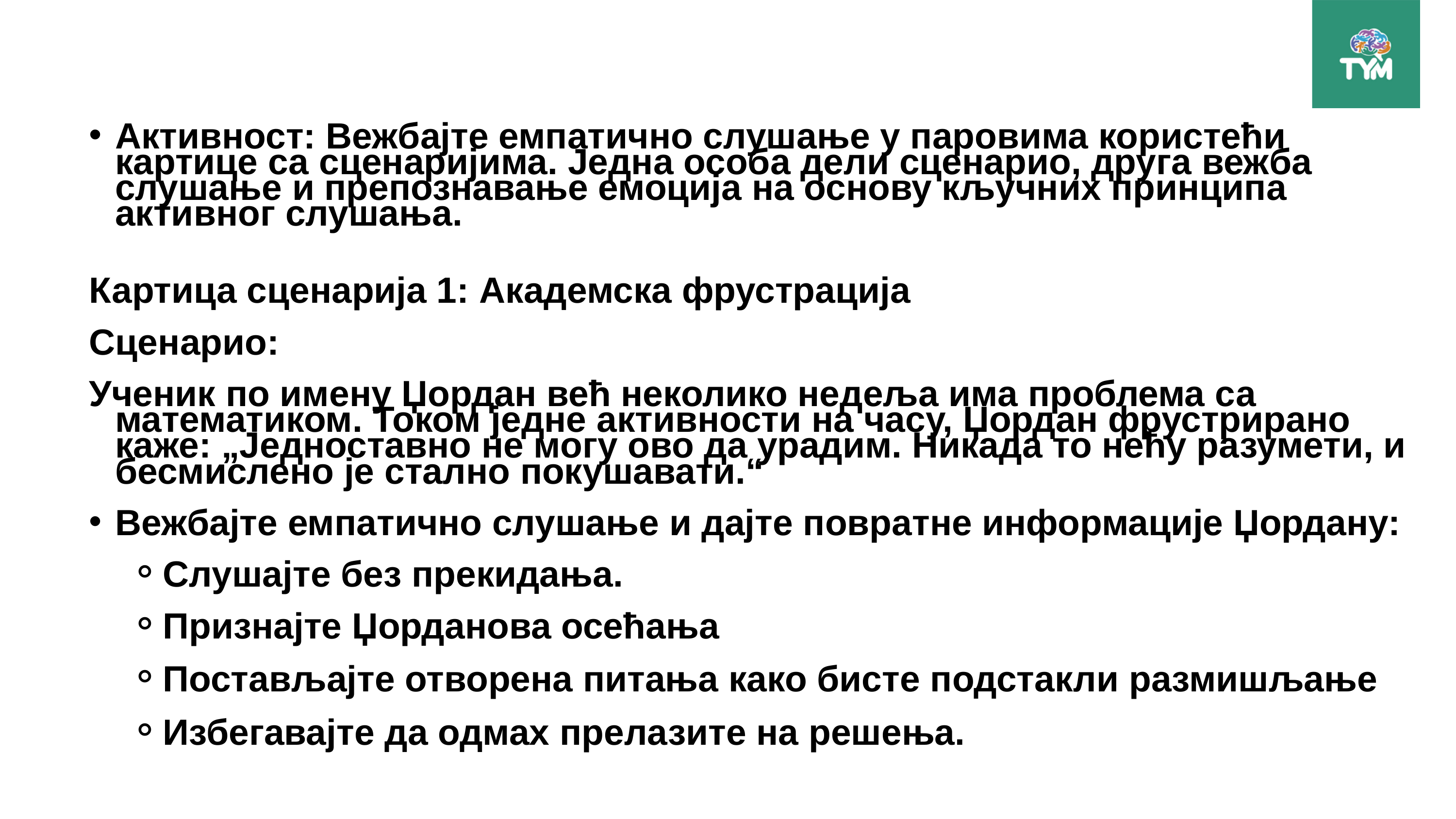

Активност: Вежбајте емпатично слушање у паровима користећи картице са сценаријима. Једна особа дели сценарио, друга вежба слушање и препознавање емоција на основу кључних принципа активног слушања.

Картица сценарија 1: Академска фрустрација

Сценарио:

Ученик по имену Џордан већ неколико недеља има проблема са математиком. Током једне активности на часу, Џордан фрустрирано каже: „Једноставно не могу ово да урадим. Никада то нећу разумети, и бесмислено је стално покушавати.“

Вежбајте емпатично слушање и дајте повратне информације Џордану:

Слушајте без прекидања.

Признајте Џорданова осећања

Постављајте отворена питања како бисте подстакли размишљање

Избегавајте да одмах прелазите на решења.